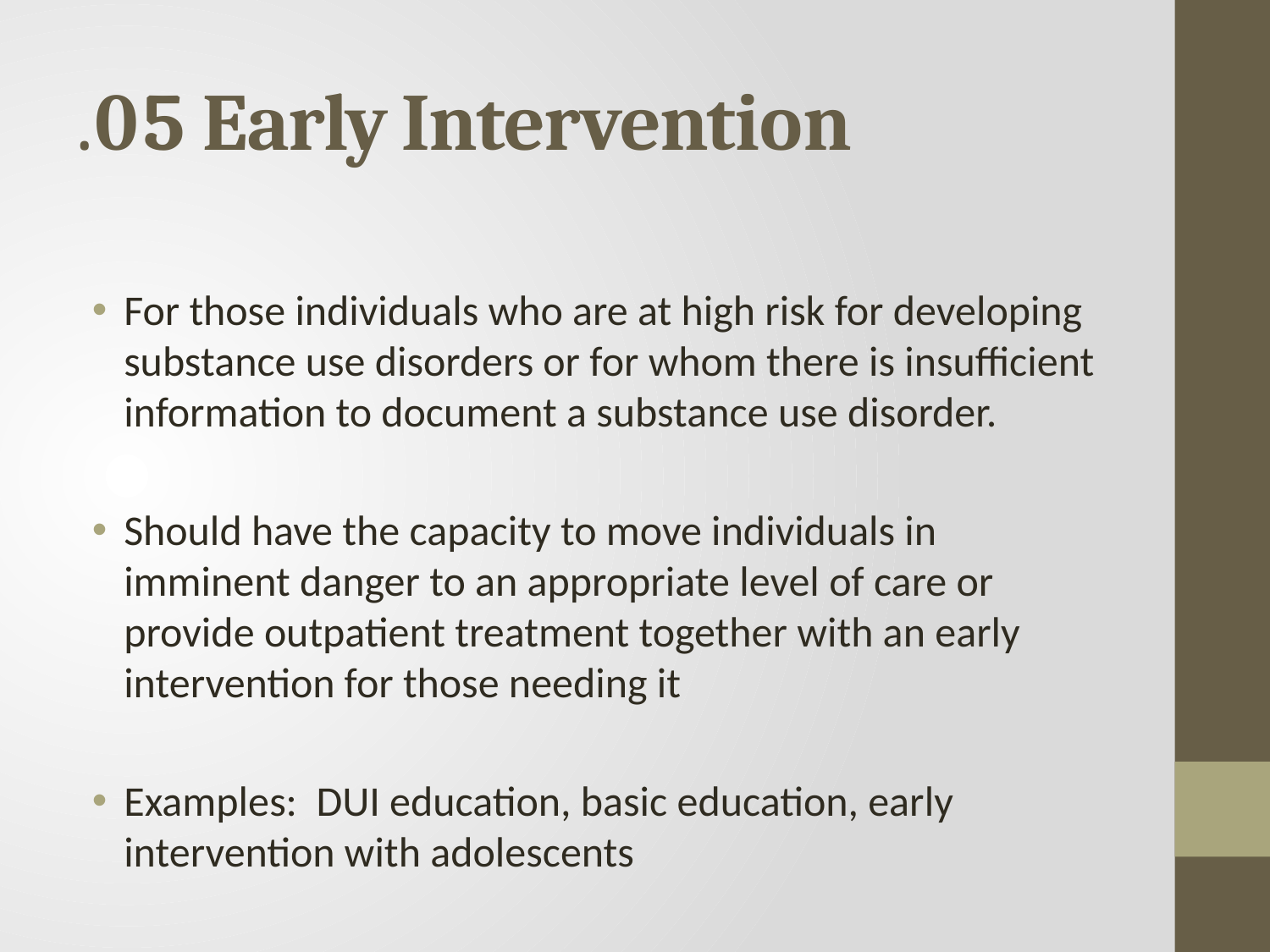

# .05 Early Intervention

For those individuals who are at high risk for developing substance use disorders or for whom there is insufficient information to document a substance use disorder.

Should have the capacity to move individuals in imminent danger to an appropriate level of care or provide outpatient treatment together with an early intervention for those needing it

Examples:  DUI education, basic education, early intervention with adolescents